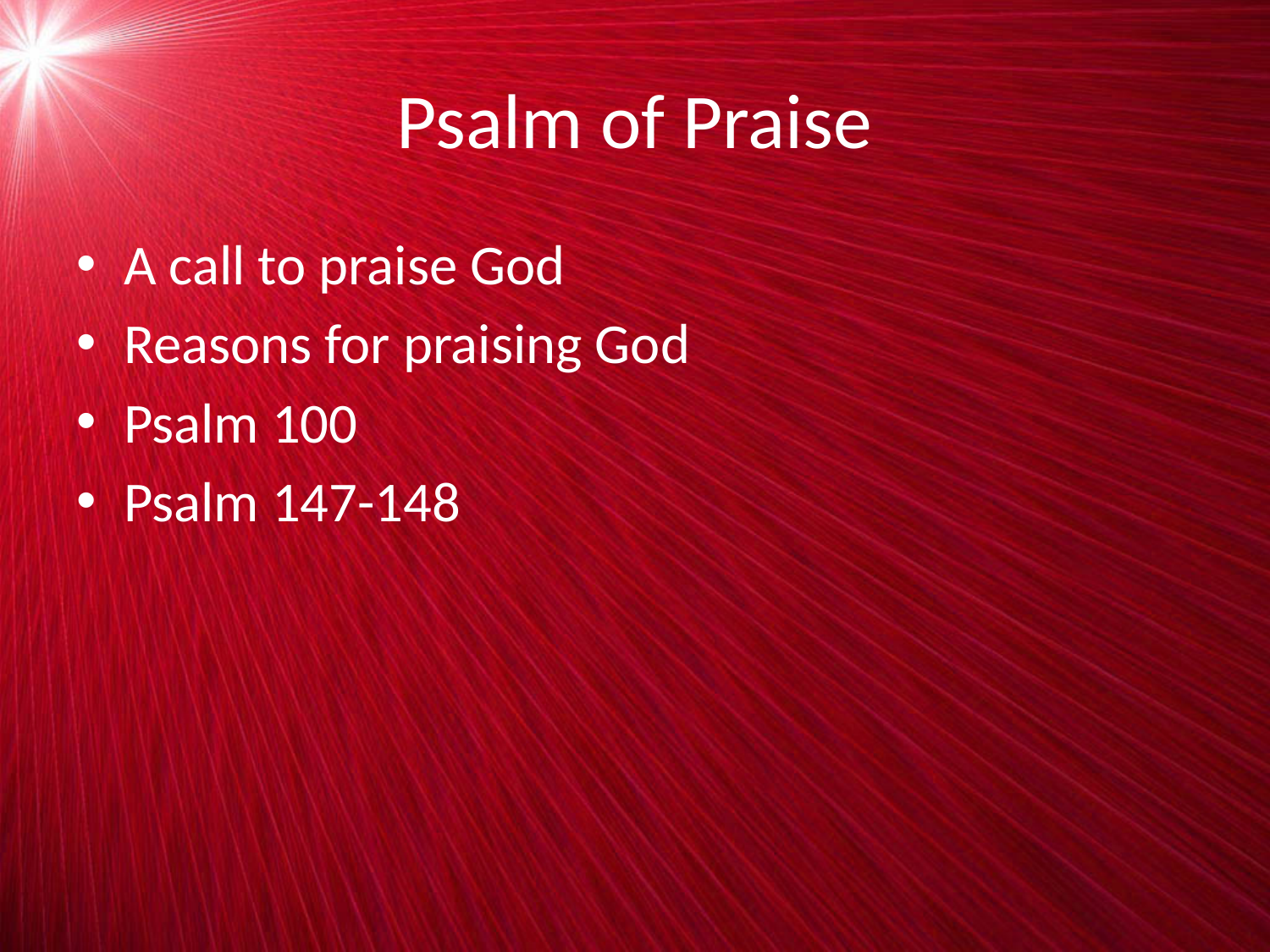

# Psalm of Praise
A call to praise God
Reasons for praising God
Psalm 100
Psalm 147-148